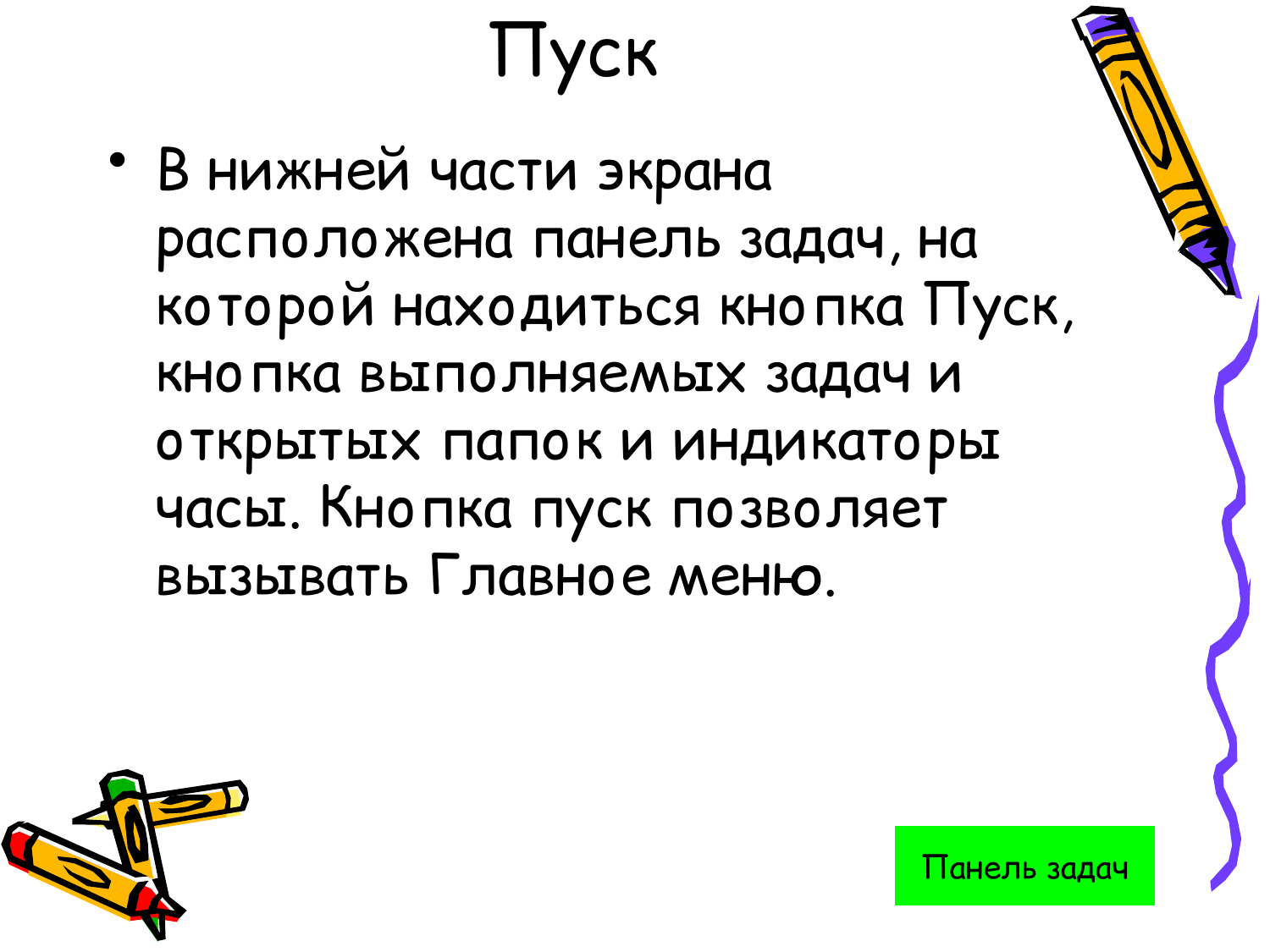

# Пуск
В нижней части экрана расположена панель задач, на которой находиться кнопка Пуск, кнопка выполняемых задач и открытых папок и индикаторы часы. Кнопка пуск позволяет вызывать Главное меню.
Панель задач